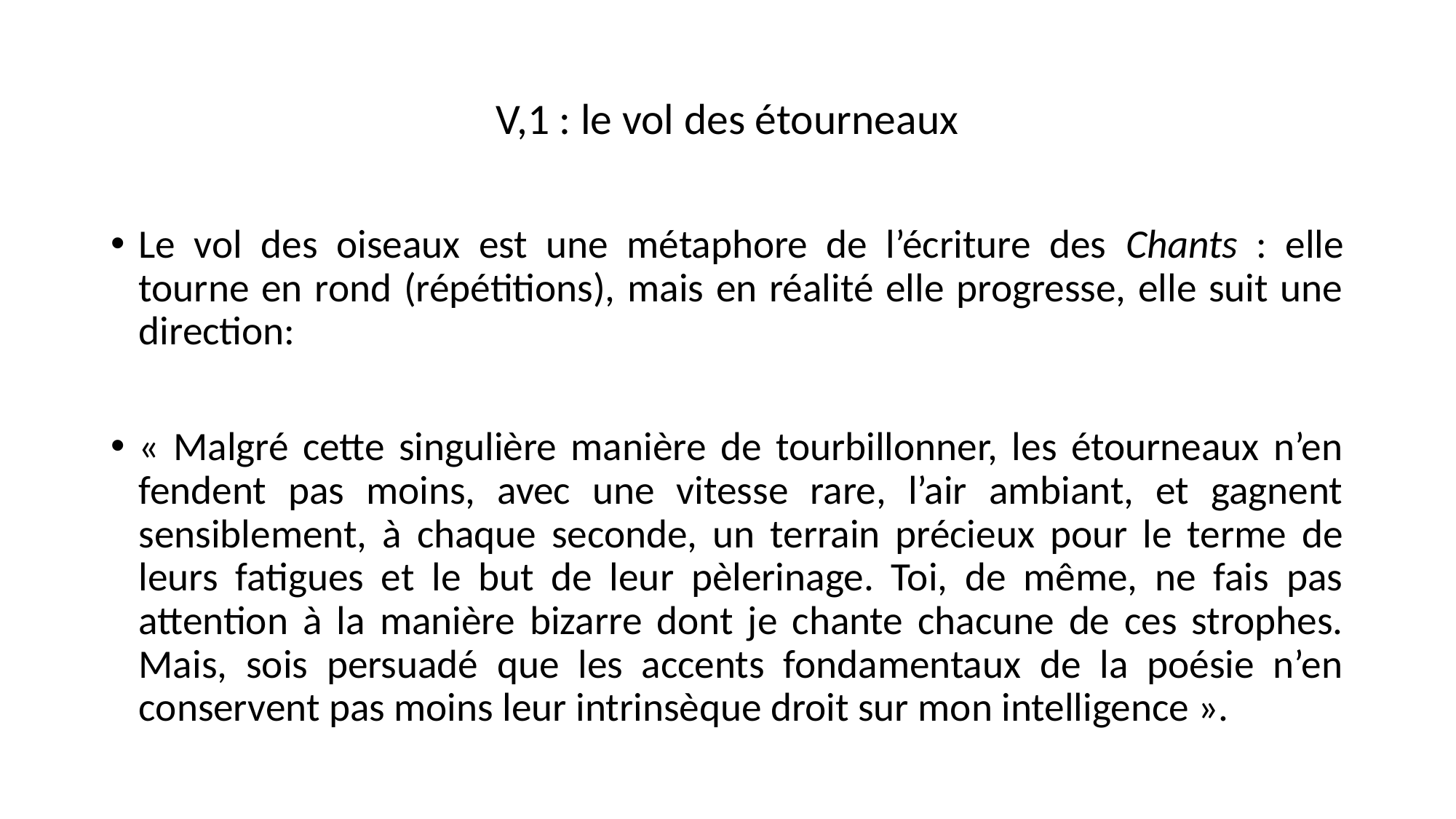

# V,1 : le vol des étourneaux
Le vol des oiseaux est une métaphore de l’écriture des Chants : elle tourne en rond (répétitions), mais en réalité elle progresse, elle suit une direction:

« Malgré cette singulière manière de tourbillonner, les étourneaux n’en fendent pas moins, avec une vitesse rare, l’air ambiant, et gagnent sensiblement, à chaque seconde, un terrain précieux pour le terme de leurs fatigues et le but de leur pèlerinage. Toi, de même, ne fais pas attention à la manière bizarre dont je chante chacune de ces strophes. Mais, sois persuadé que les accents fondamentaux de la poésie n’en conservent pas moins leur intrinsèque droit sur mon intelligence ».